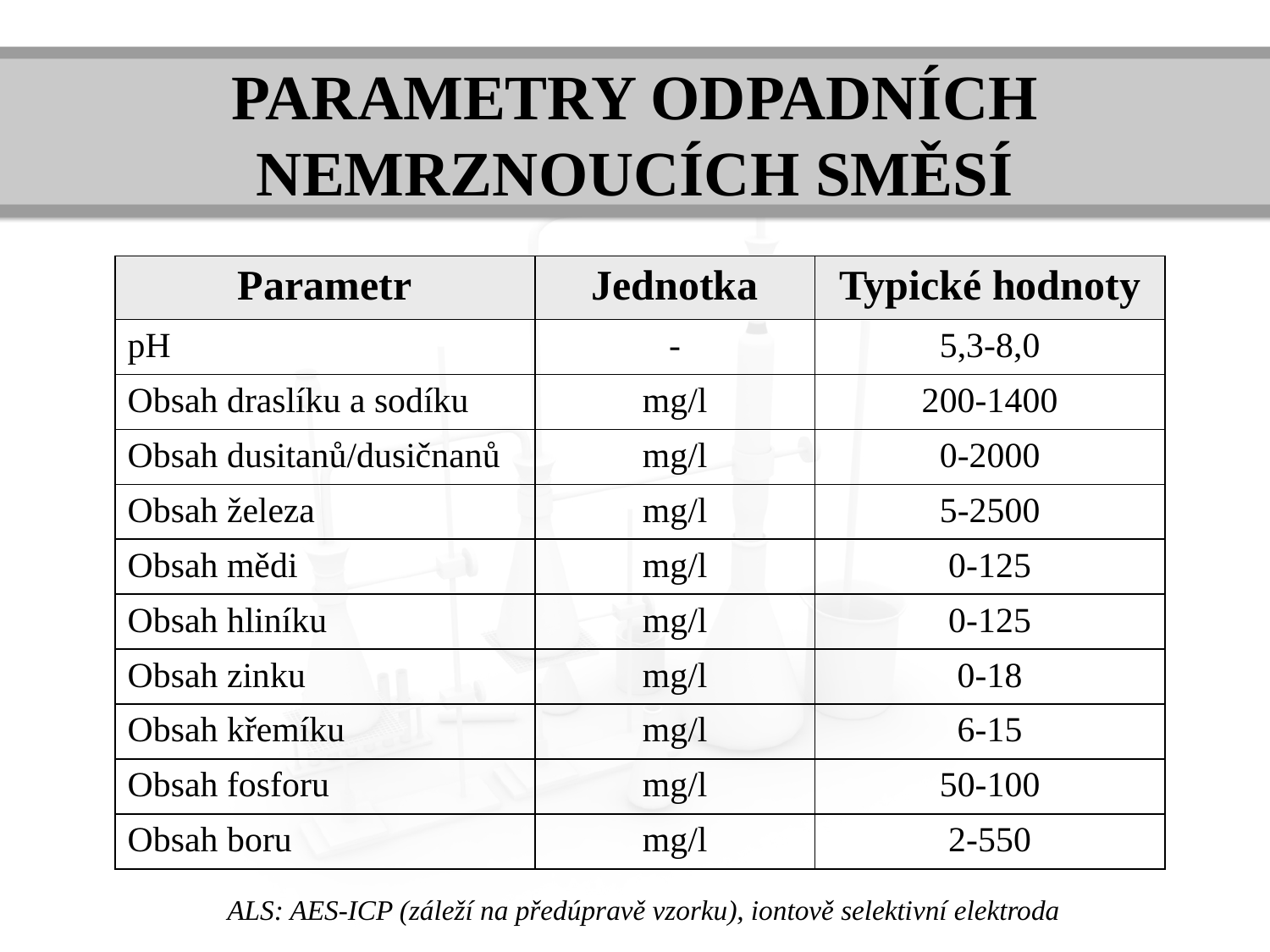

# PARAMETRY ODPADNÍCH NEMRZNOUCÍCH SMĚSÍ
| Parametr | Jednotka | Typické hodnoty |
| --- | --- | --- |
| pH | - | 5,3-8,0 |
| Obsah draslíku a sodíku | mg/l | 200-1400 |
| Obsah dusitanů/dusičnanů | mg/l | 0-2000 |
| Obsah železa | mg/l | 5-2500 |
| Obsah mědi | mg/l | 0-125 |
| Obsah hliníku | mg/l | 0-125 |
| Obsah zinku | mg/l | 0-18 |
| Obsah křemíku | mg/l | 6-15 |
| Obsah fosforu | mg/l | 50-100 |
| Obsah boru | mg/l | 2-550 |
ALS: AES-ICP (záleží na předúpravě vzorku), iontově selektivní elektroda